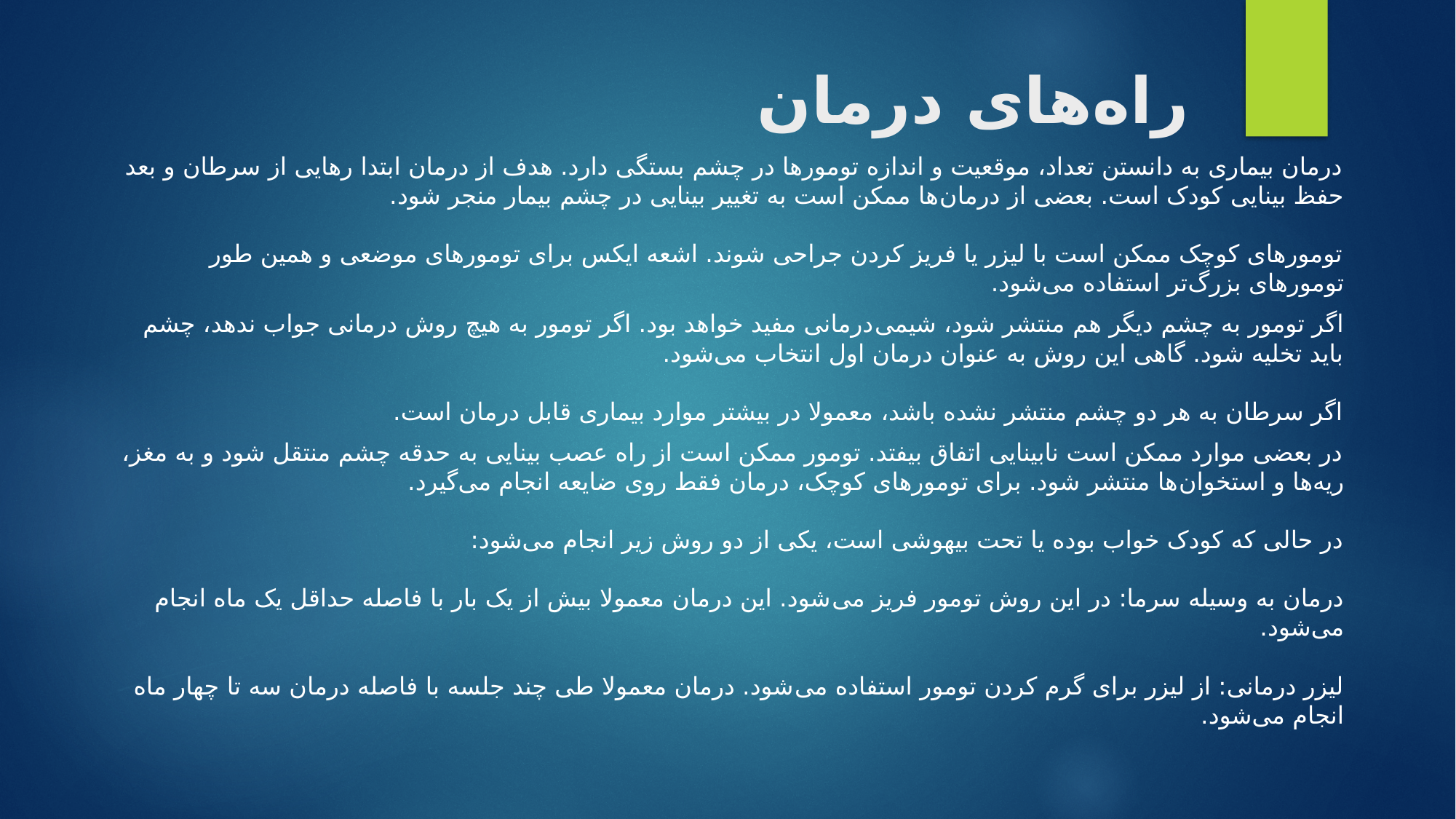

# راه‌های درمان
درمان بیماری به دانستن تعداد، موقعیت و اندازه تومورها در چشم بستگی دارد. هدف از درمان ابتدا رهایی از سرطان و بعد حفظ بینایی کودک است. بعضی از درمان‌ها ممکن است به تغییر بینایی در چشم بیمار منجر شود.
تومورهای کوچک ممکن است با لیزر یا فریز کردن جراحی شوند. اشعه ایکس برای تومورهای موضعی و همین طور تومورهای بزرگ‌تر استفاده می‌شود.
اگر تومور به چشم دیگر هم منتشر شود، شیمی‌درمانی مفید خواهد بود. اگر تومور به هیچ روش درمانی جواب ندهد، چشم باید تخلیه شود. گاهی این روش به عنوان درمان اول انتخاب می‌شود.
اگر سرطان به هر دو چشم منتشر نشده باشد، معمولا در بیشتر موارد بیماری قابل درمان است.
در بعضی موارد ممکن است نابینایی اتفاق بیفتد. تومور ممکن است از راه عصب بینایی به حدقه چشم منتقل شود و به مغز، ریه‌ها و استخوان‌ها منتشر شود. برای تومورهای کوچک، درمان فقط روی ضایعه انجام می‌گیرد.
در حالی که کودک خواب بوده یا تحت بیهوشی است، یکی از دو روش زیر انجام می‌شود:
درمان به وسیله سرما: در این روش تومور فریز می‌شود. این درمان معمولا بیش از یک بار با فاصله حداقل یک ماه انجام می‌شود.
لیزر درمانی: از لیزر برای گرم کردن تومور استفاده می‌شود. درمان معمولا طی چند جلسه با فاصله درمان سه تا چهار ماه انجام می‌شود.